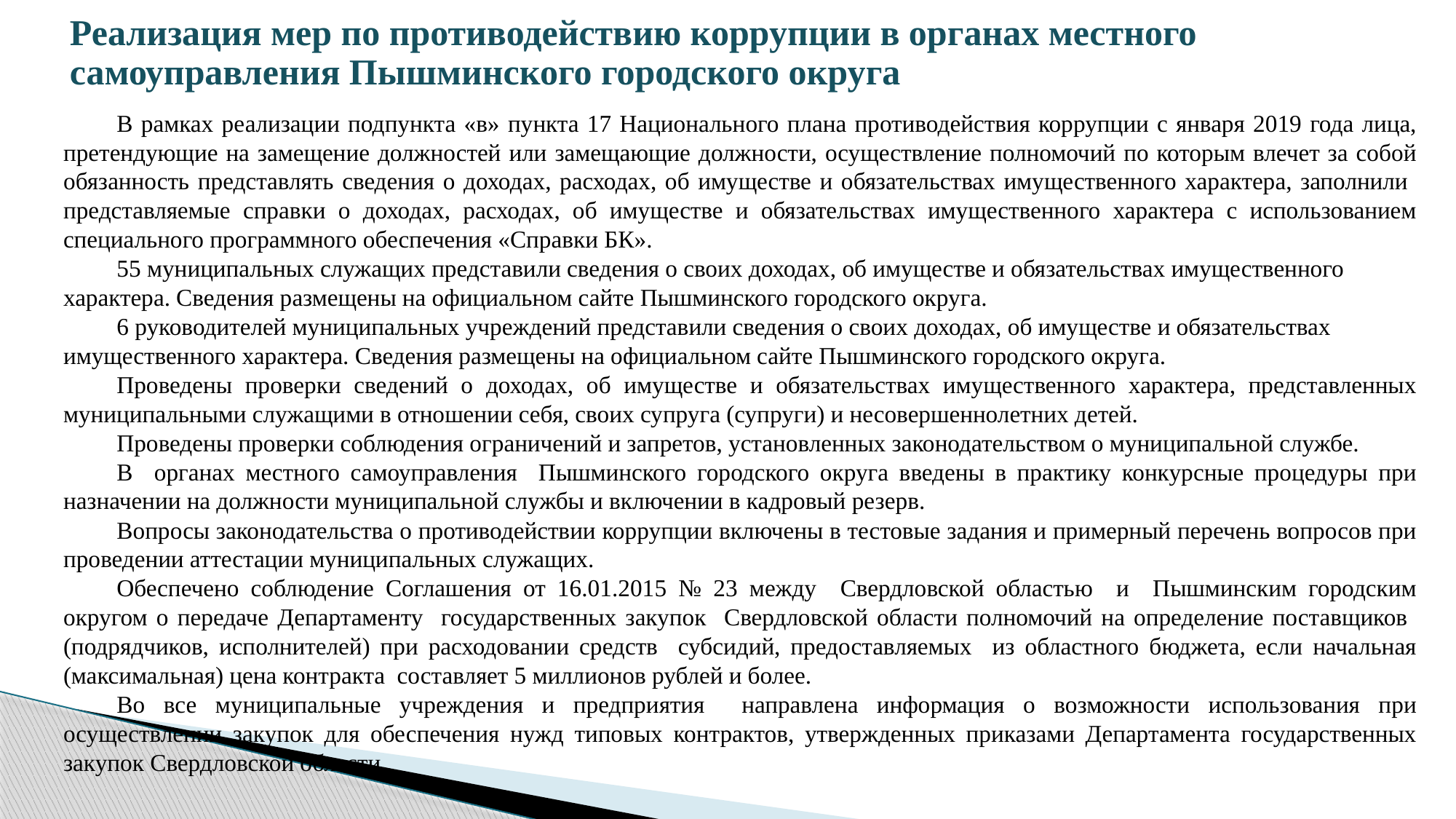

Реализация мер по противодействию коррупции в органах местного самоуправления Пышминского городского округа
В рамках реализации подпункта «в» пункта 17 Национального плана противодействия коррупции с января 2019 года лица, претендующие на замещение должностей или замещающие должности, осуществление полномочий по которым влечет за собой обязанность представлять сведения о доходах, расходах, об имуществе и обязательствах имущественного характера, заполнили  представляемые справки о доходах, расходах, об имуществе и обязательствах имущественного характера с использованием специального программного обеспечения «Справки БК».
55 муниципальных служащих представили сведения о своих доходах, об имуществе и обязательствах имущественного характера. Сведения размещены на официальном сайте Пышминского городского округа.
6 руководителей муниципальных учреждений представили сведения о своих доходах, об имуществе и обязательствах имущественного характера. Сведения размещены на официальном сайте Пышминского городского округа.
Проведены проверки сведений о доходах, об имуществе и обязательствах имущественного характера, представленных муниципальными служащими в отношении себя, своих супруга (супруги) и несовершеннолетних детей.
Проведены проверки соблюдения ограничений и запретов, установленных законодательством о муниципальной службе.
В  органах местного самоуправления  Пышминского городского округа введены в практику конкурсные процедуры при назначении на должности муниципальной службы и включении в кадровый резерв.
Вопросы законодательства о противодействии коррупции включены в тестовые задания и примерный перечень вопросов при проведении аттестации муниципальных служащих.
Обеспечено соблюдение Соглашения от 16.01.2015 № 23 между  Свердловской областью  и  Пышминским городским округом о передаче Департаменту  государственных закупок  Свердловской области полномочий на определение поставщиков  (подрядчиков, исполнителей) при расходовании средств  субсидий, предоставляемых  из областного бюджета, если начальная (максимальная) цена контракта  составляет 5 миллионов рублей и более.
Во все муниципальные учреждения и предприятия  направлена информация о возможности использования при осуществлении закупок для обеспечения нужд типовых контрактов, утвержденных приказами Департамента государственных закупок Свердловской области.